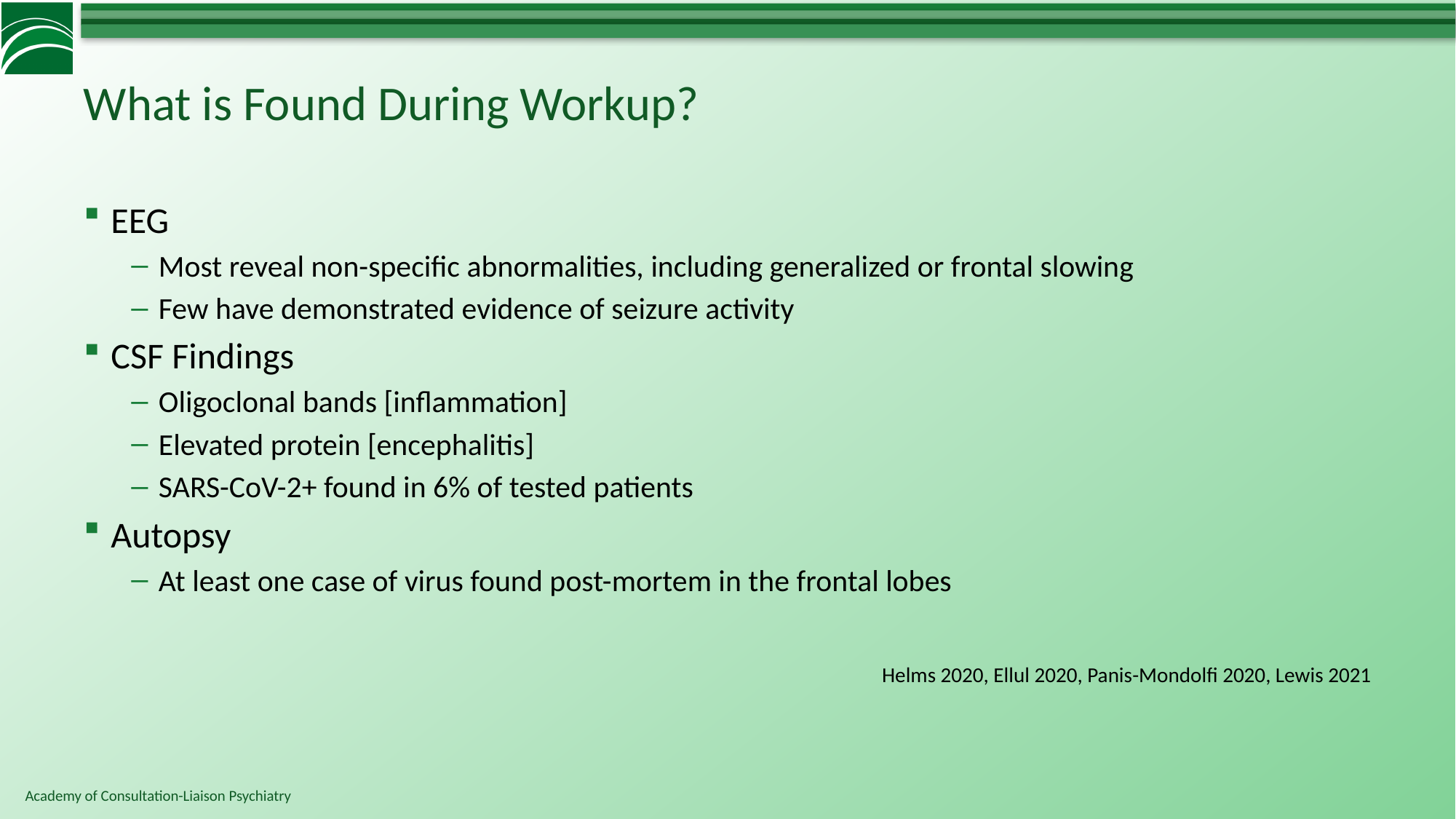

# What is Found During Workup?
EEG
Most reveal non-specific abnormalities, including generalized or frontal slowing
Few have demonstrated evidence of seizure activity
CSF Findings
Oligoclonal bands [inflammation]
Elevated protein [encephalitis]
SARS-CoV-2+ found in 6% of tested patients
Autopsy
At least one case of virus found post-mortem in the frontal lobes

Helms 2020, Ellul 2020, Panis-Mondolfi 2020, Lewis 2021